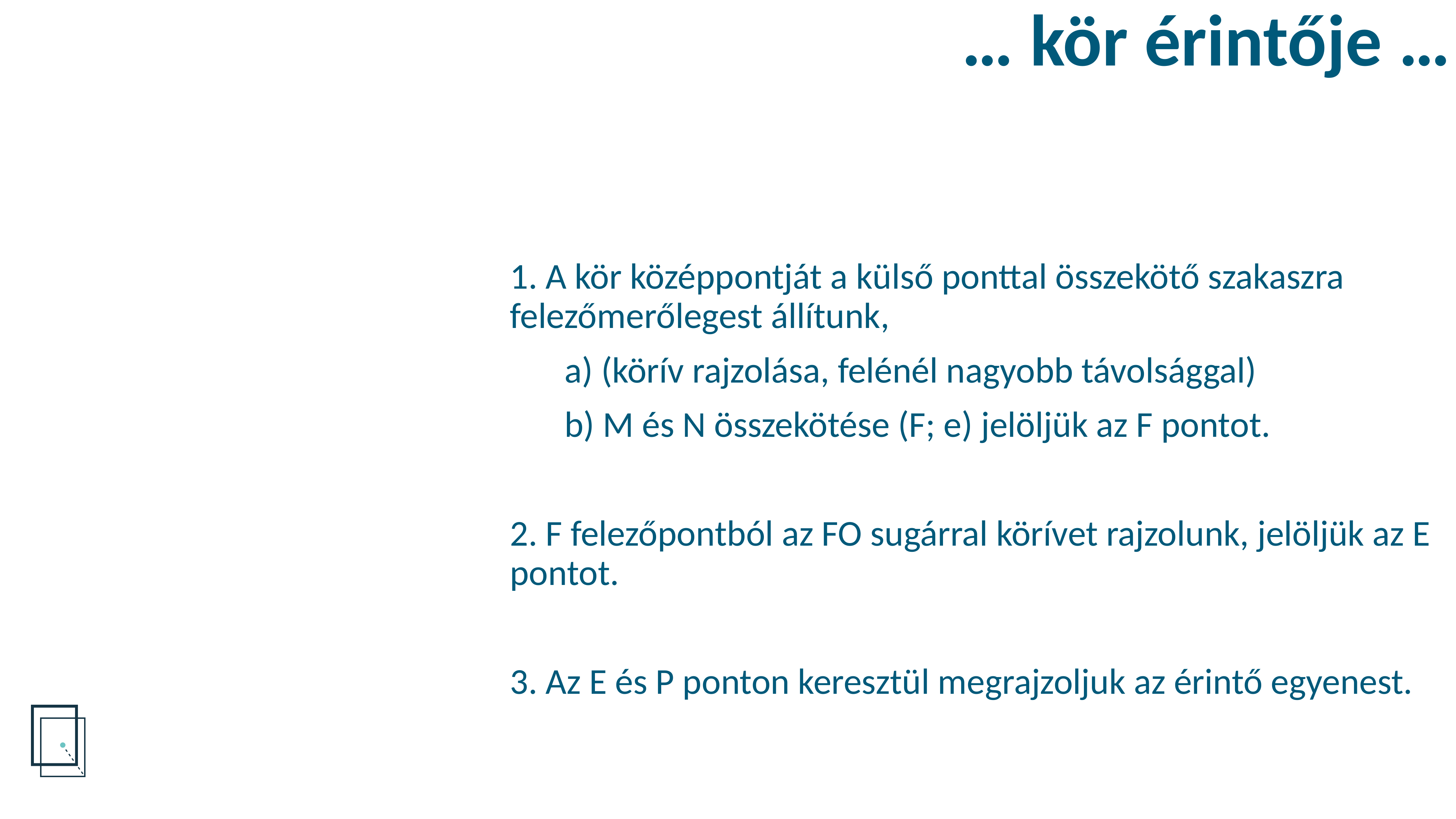

… kör érintője …
1. A kör középpontját a külső ponttal összekötő szakaszra felezőmerőlegest állítunk,
	a) (körív rajzolása, felénél nagyobb távolsággal)
	b) M és N összekötése (F; e) jelöljük az F pontot.

2. F felezőpontból az FO sugárral körívet rajzolunk, jelöljük az E pontot.

3. Az E és P ponton keresztül megrajzoljuk az érintő egyenest.